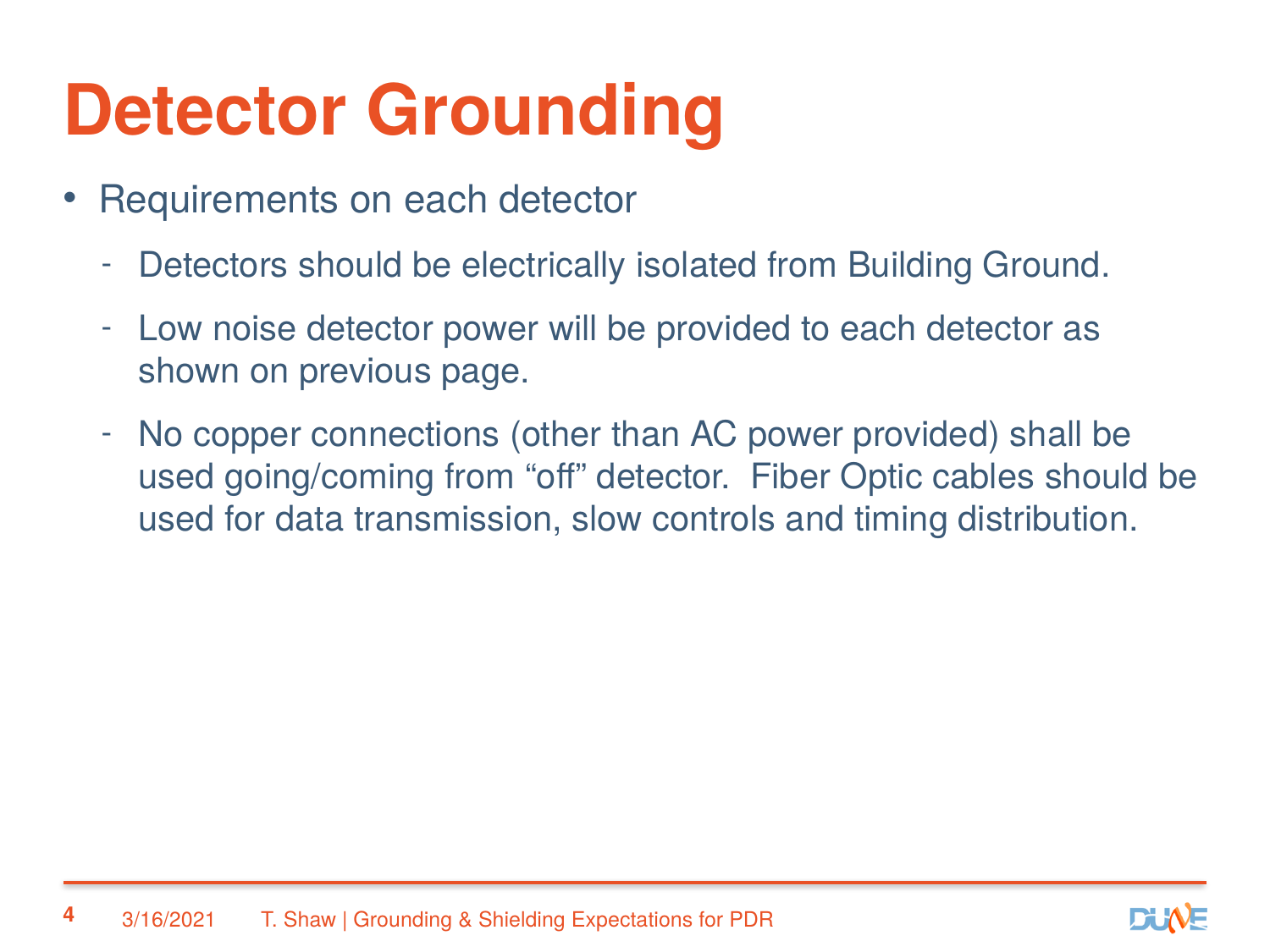

# Detector Grounding
Requirements on each detector
Detectors should be electrically isolated from Building Ground.
Low noise detector power will be provided to each detector as shown on previous page.
No copper connections (other than AC power provided) shall be used going/coming from “off” detector.  Fiber Optic cables should be used for data transmission, slow controls and timing distribution.
4
3/16/2021
T. Shaw | Grounding & Shielding Expectations for PDR